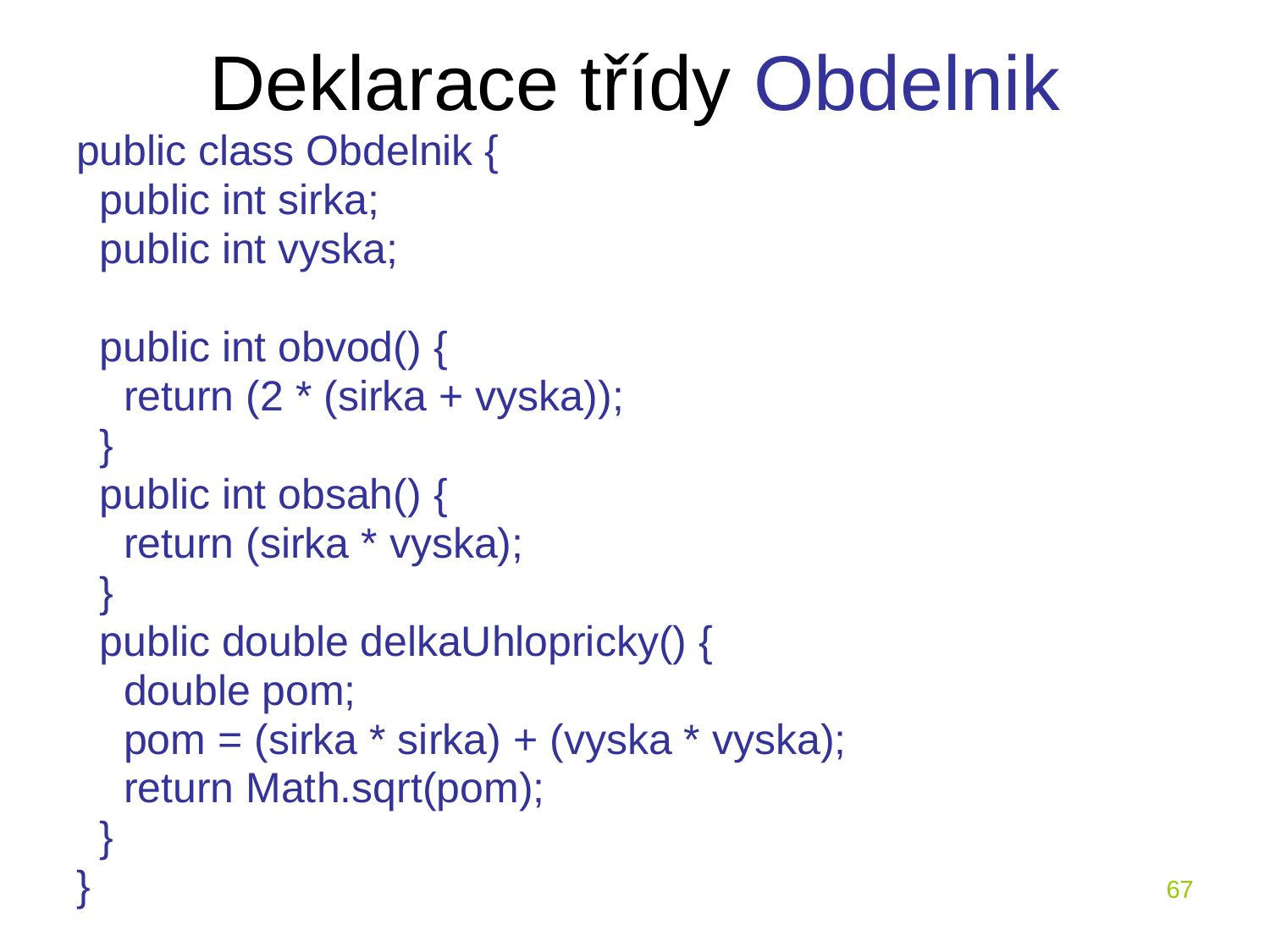

# Deklarace třídy Obdelnik
public class Obdelnik {
  public int sirka;
  public int vyska;

  public int obvod() {
    return (2 * (sirka + vyska));
  }
  public int obsah() {
    return (sirka * vyska);
  }
  public double delkaUhlopricky() {
    double pom;
    pom = (sirka * sirka) + (vyska * vyska);
    return Math.sqrt(pom);
  }
}
67